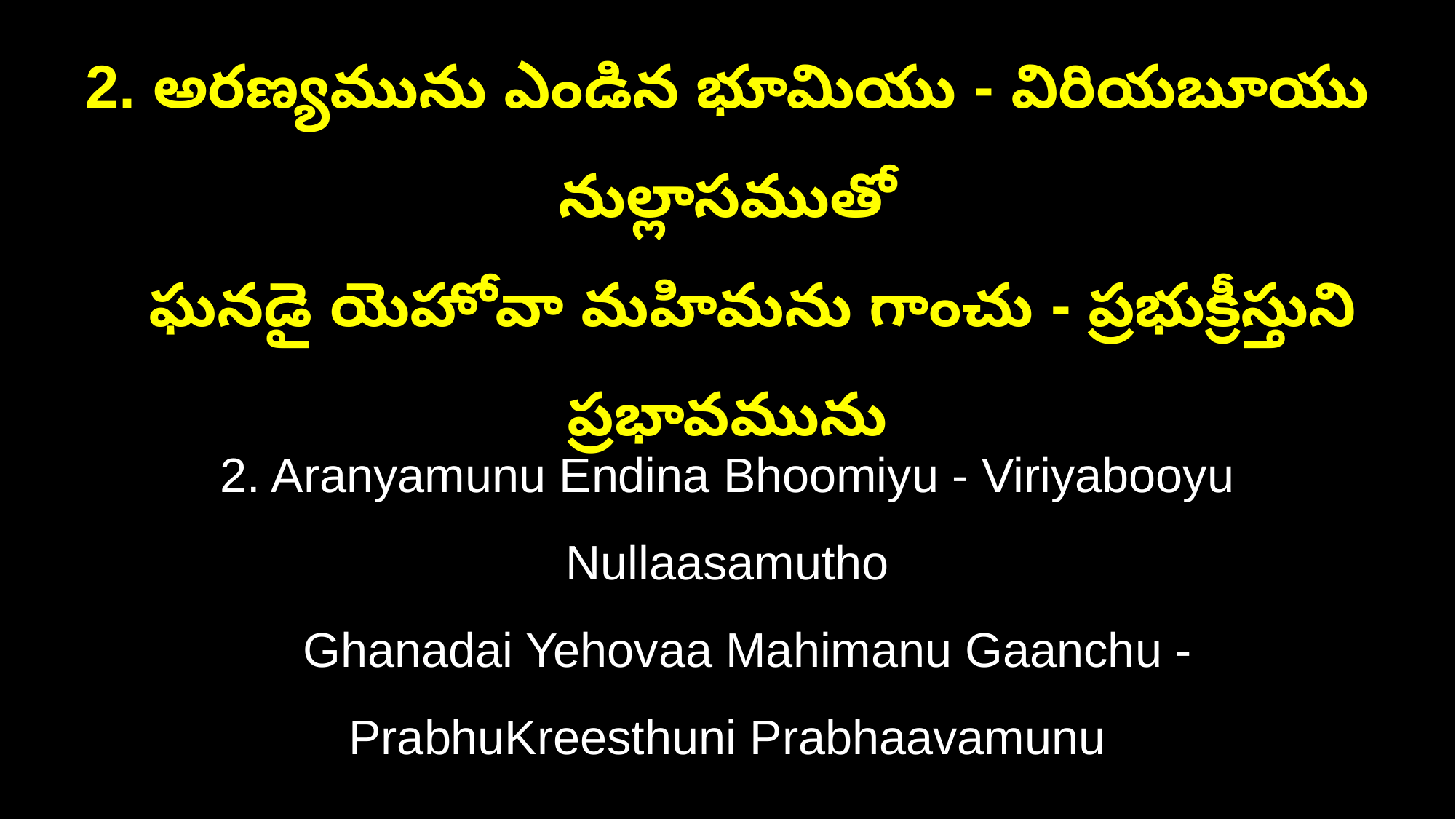

2. అరణ్యమును ఎండిన భూమియు - విరియబూయు నుల్లాసముతో
   ఘనడై యెహోవా మహిమను గాంచు - ప్రభుక్రీస్తుని ప్రభావమును
2. Aranyamunu Endina Bhoomiyu - Viriyabooyu Nullaasamutho
   Ghanadai Yehovaa Mahimanu Gaanchu - PrabhuKreesthuni Prabhaavamunu